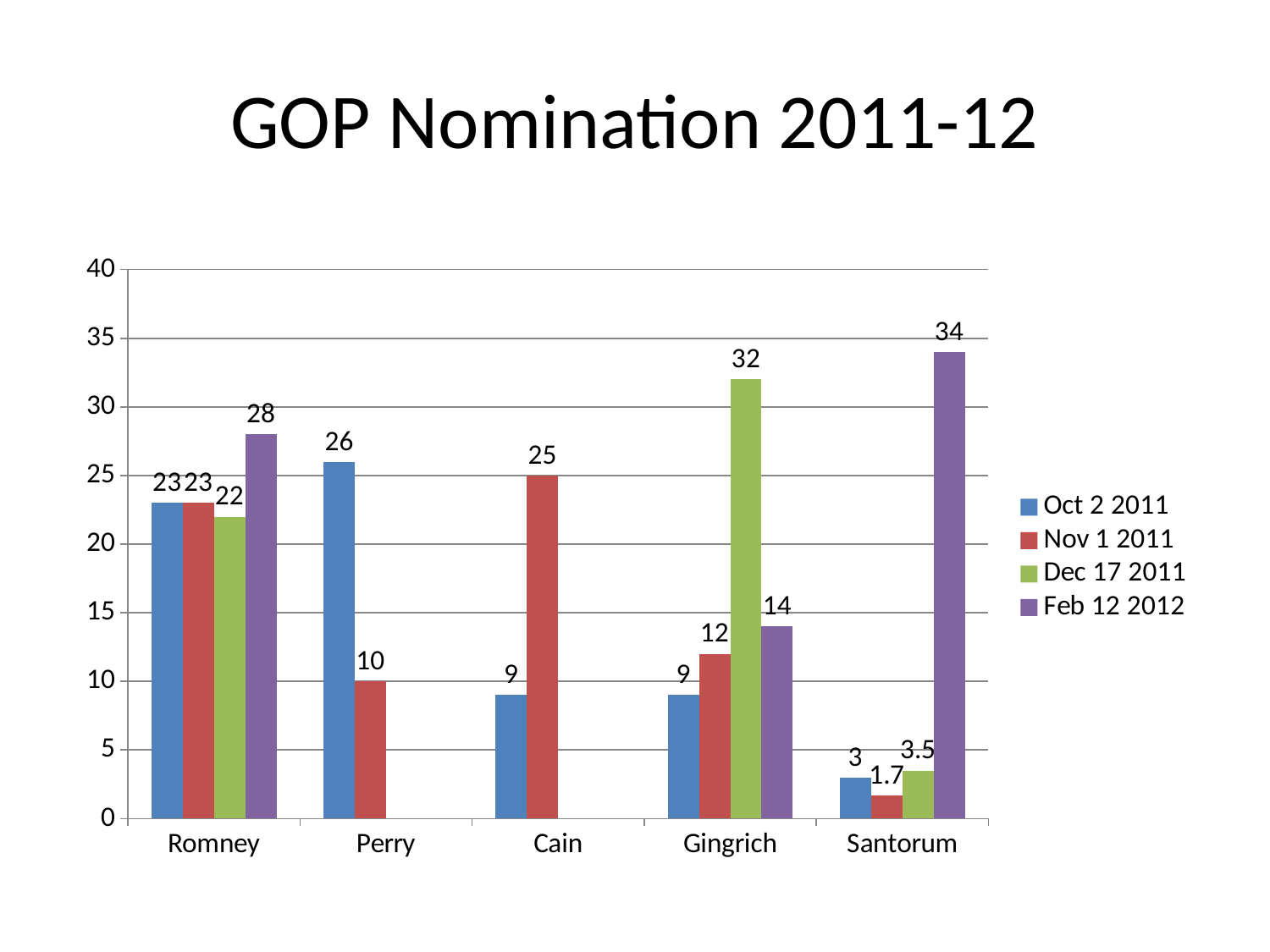

# GOP Nomination 2011-12

### Chart

| Category | Oct 2 2011 | Nov 1 2011 | Dec 17 2011 | Feb 12 2012 |
|---|---|---|---|---|
| Romney | 23.0 | 23.0 | 22.0 | 28.0 |
| Perry | 26.0 | 10.0 | None | None |
| Cain | 9.0 | 25.0 | None | None |
| Gingrich | 9.0 | 12.0 | 32.0 | 14.0 |
| Santorum | 3.0 | 1.7 | 3.5 | 34.0 |